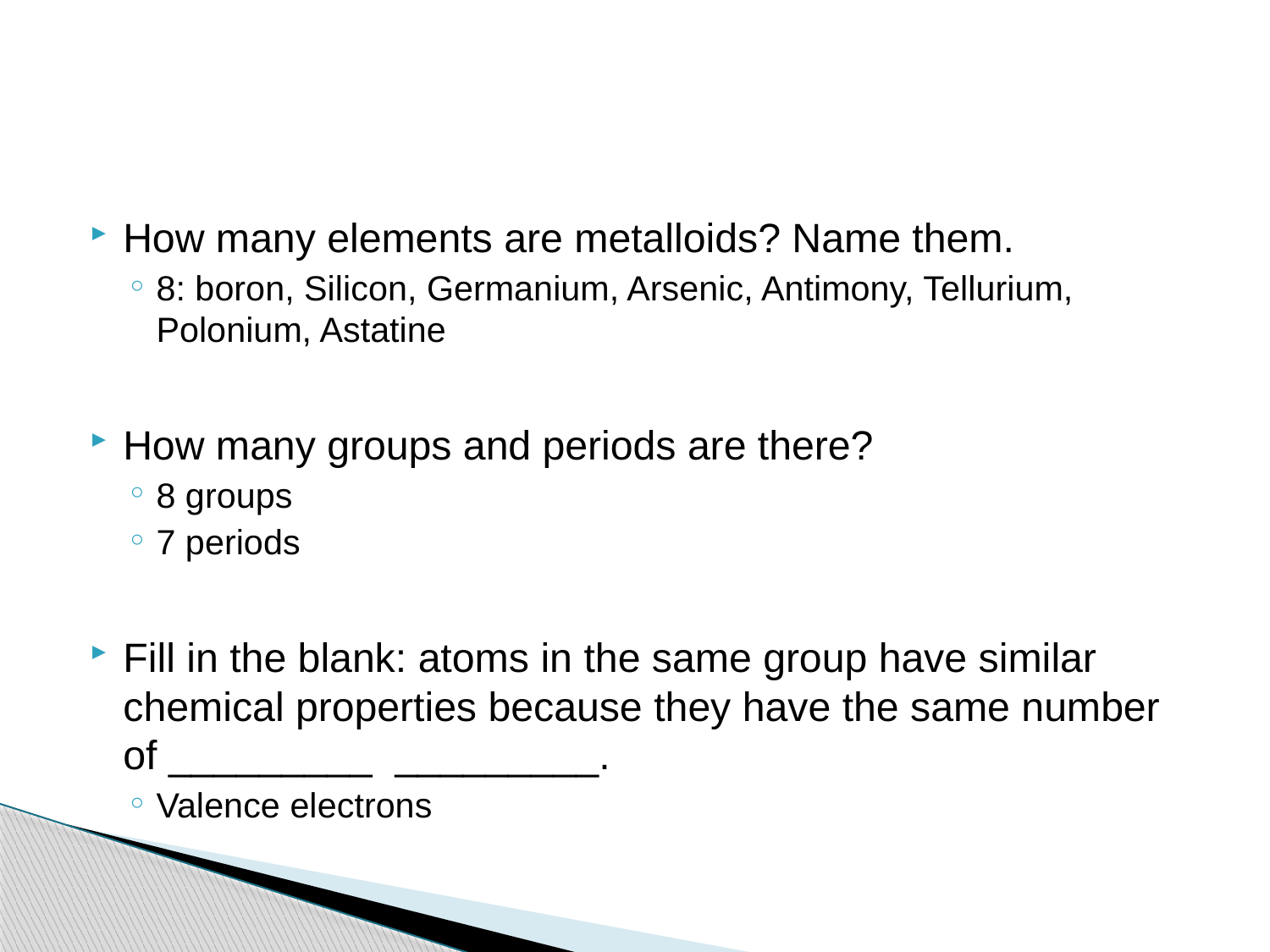

#
How many elements are metalloids? Name them.
8: boron, Silicon, Germanium, Arsenic, Antimony, Tellurium, Polonium, Astatine

How many groups and periods are there?
8 groups
7 periods

Fill in the blank: atoms in the same group have similar chemical properties because they have the same number of _________  _________.
Valence electrons